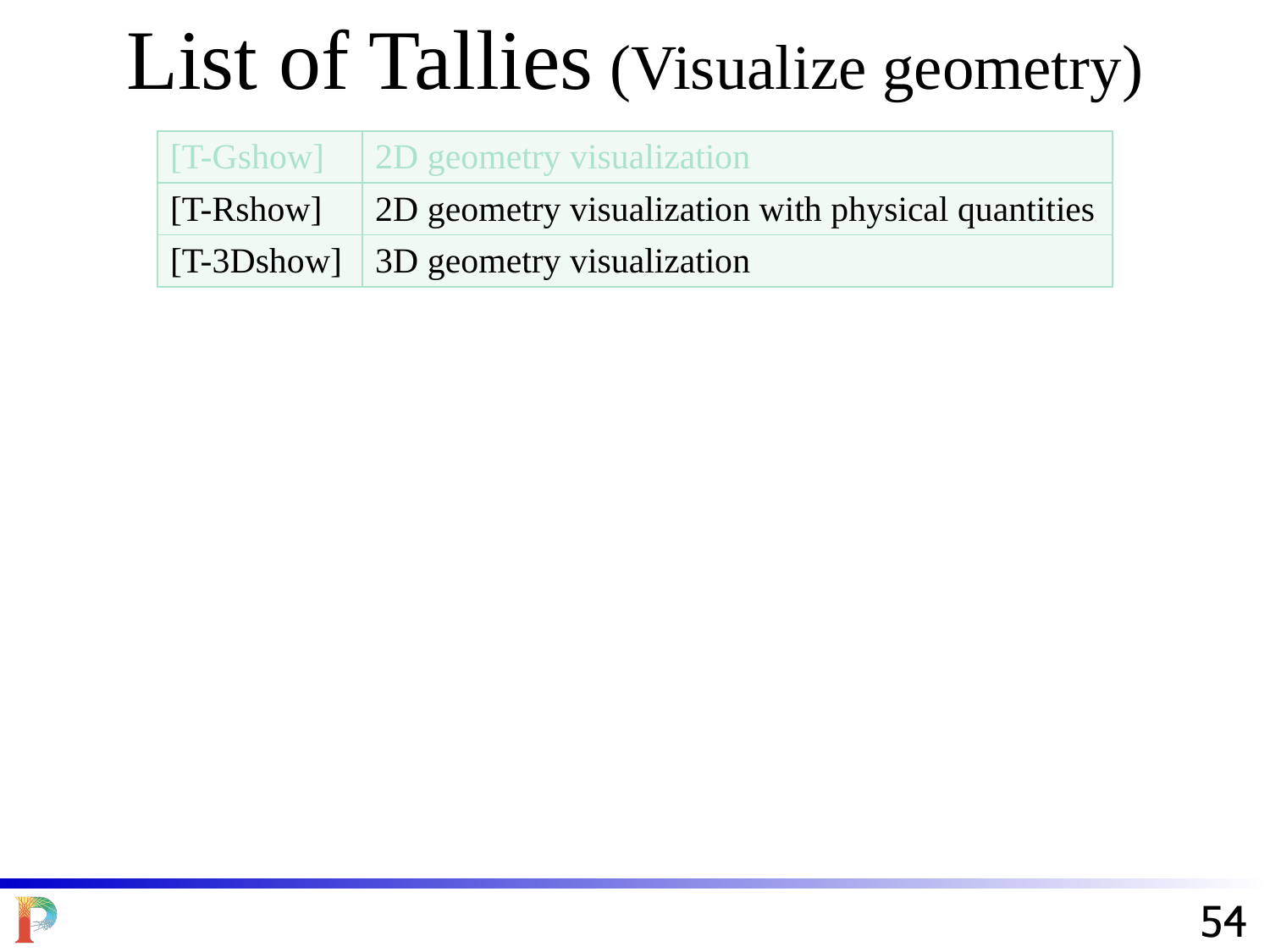

List of Tallies (Visualize geometry)
| [T-Gshow] | 2D geometry visualization |
| --- | --- |
| [T-Rshow] | 2D geometry visualization with physical quantities |
| [T-3Dshow] | 3D geometry visualization |